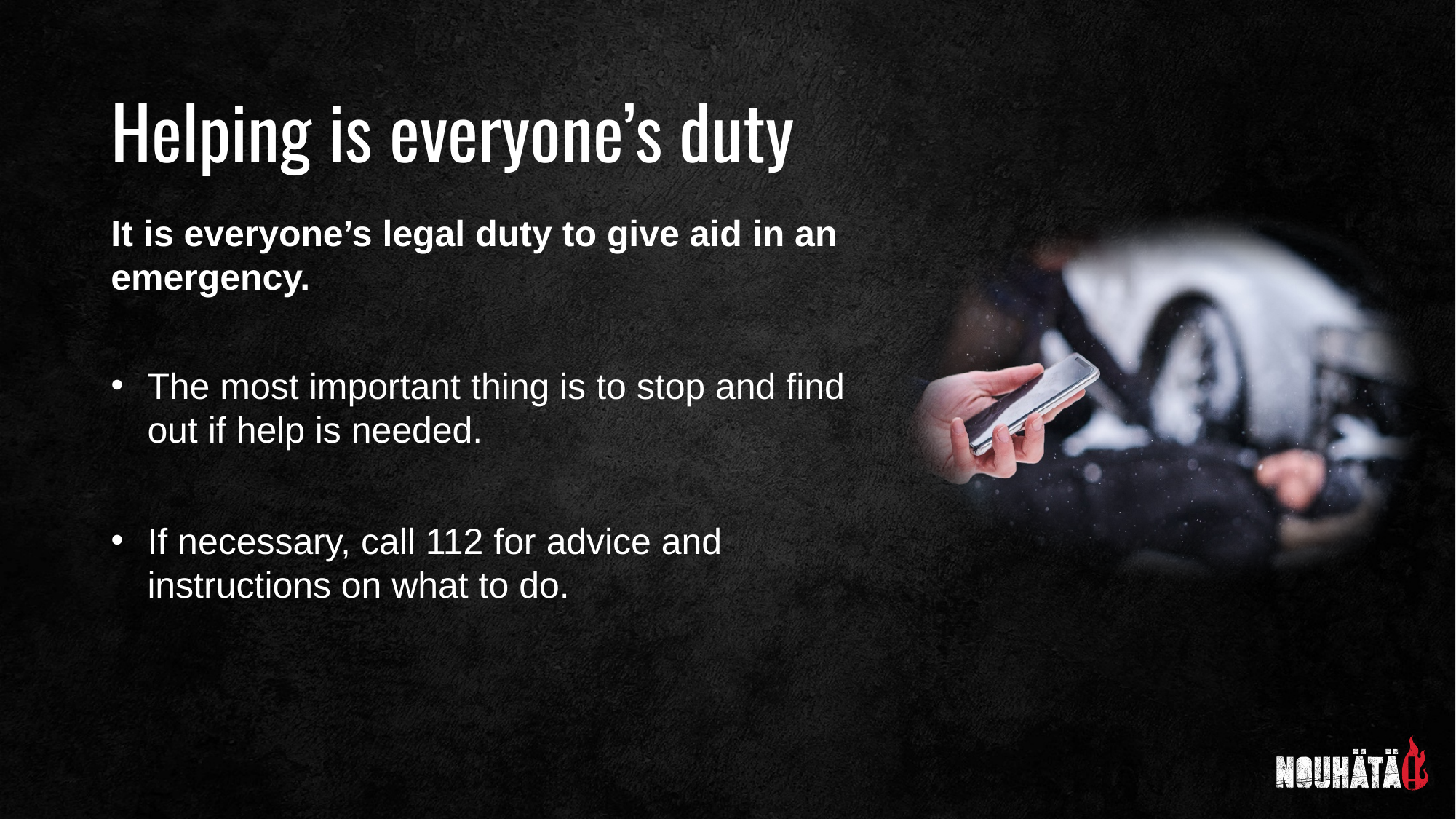

# Helping is everyone’s duty

It is everyone’s legal duty to give aid in an emergency.

The most important thing is to stop and find out if help is needed.

If necessary, call 112 for advice and instructions on what to do.